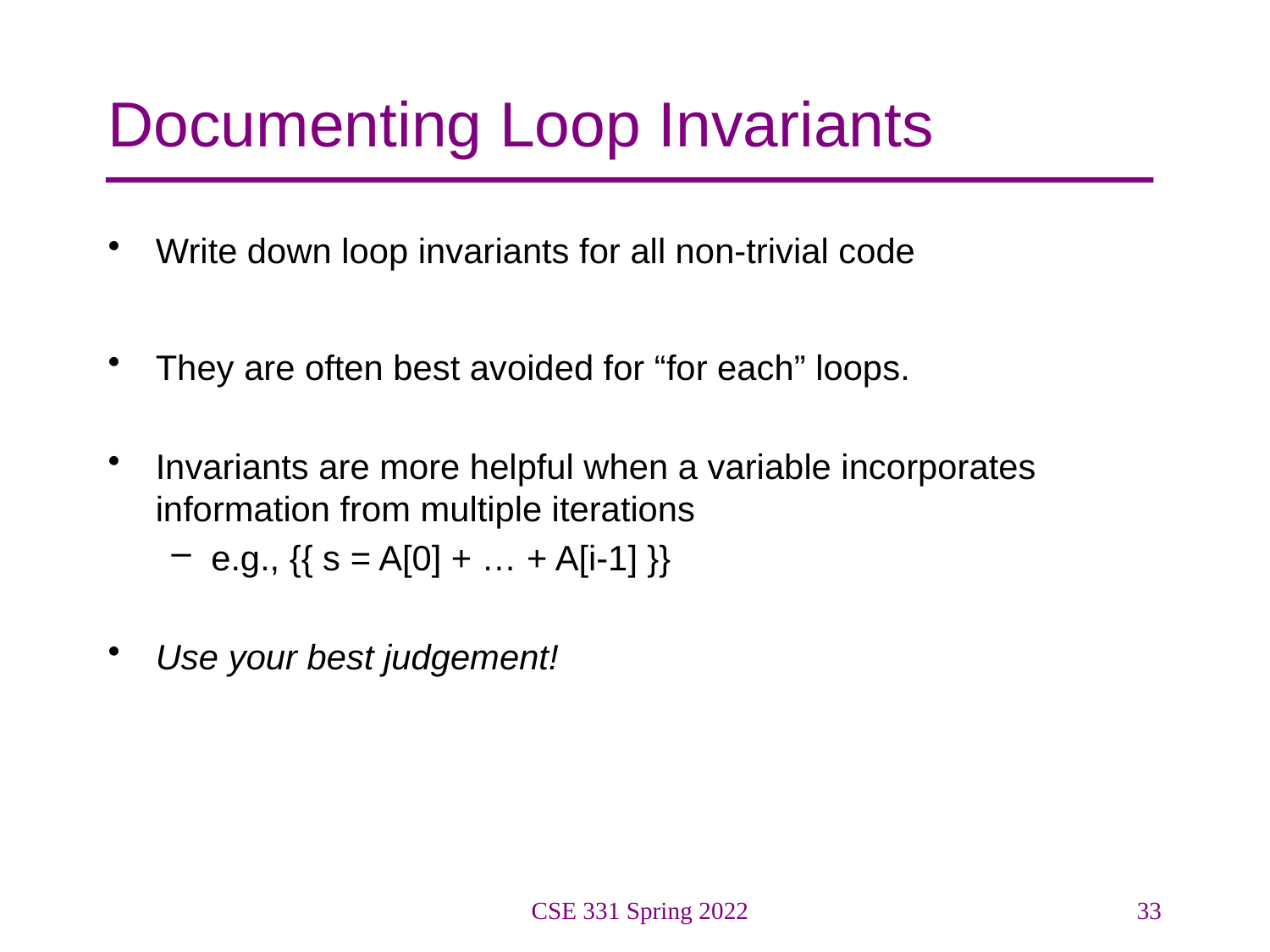

# Documenting Loop Invariants
Write down loop invariants for all non-trivial code

They are often best avoided for “for each” loops.

Invariants are more helpful when a variable incorporates information from multiple iterations
e.g., {{ s = A[0] + … + A[i-1] }}

Use your best judgement!
CSE 331 Spring 2022
33